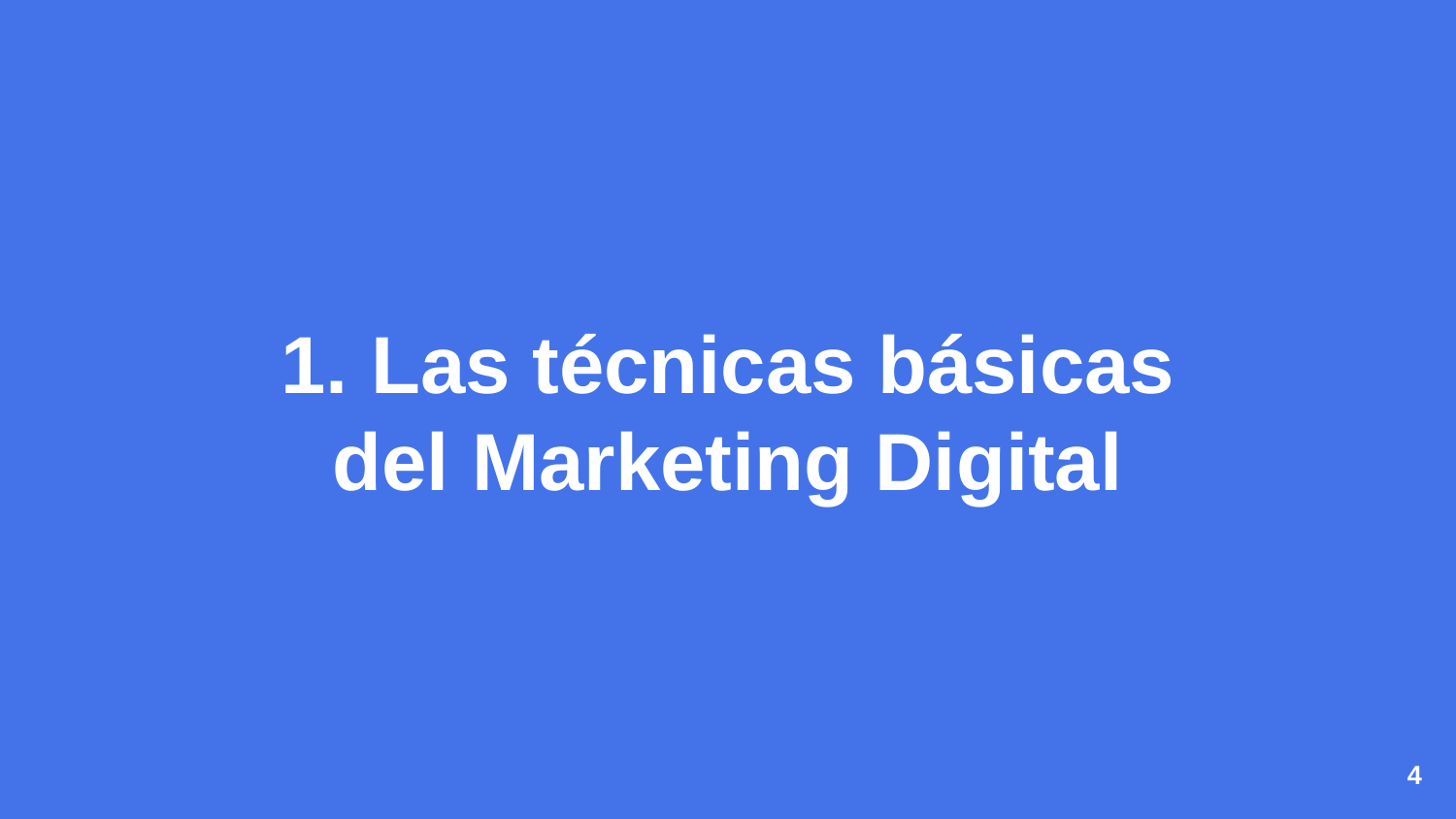

# 1. Las técnicas básicas del Marketing Digital
4